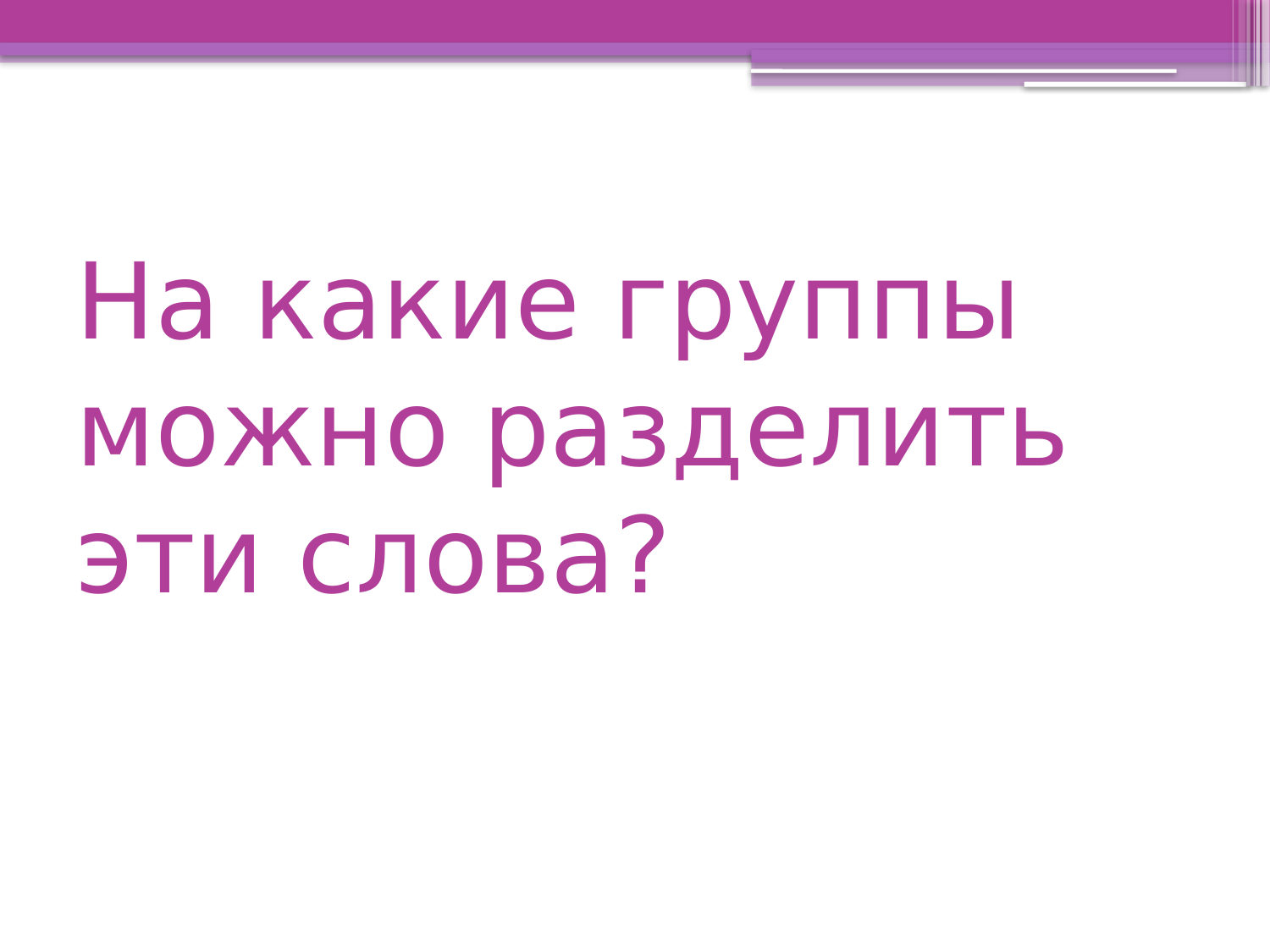

# На какие группы можно разделить эти слова?